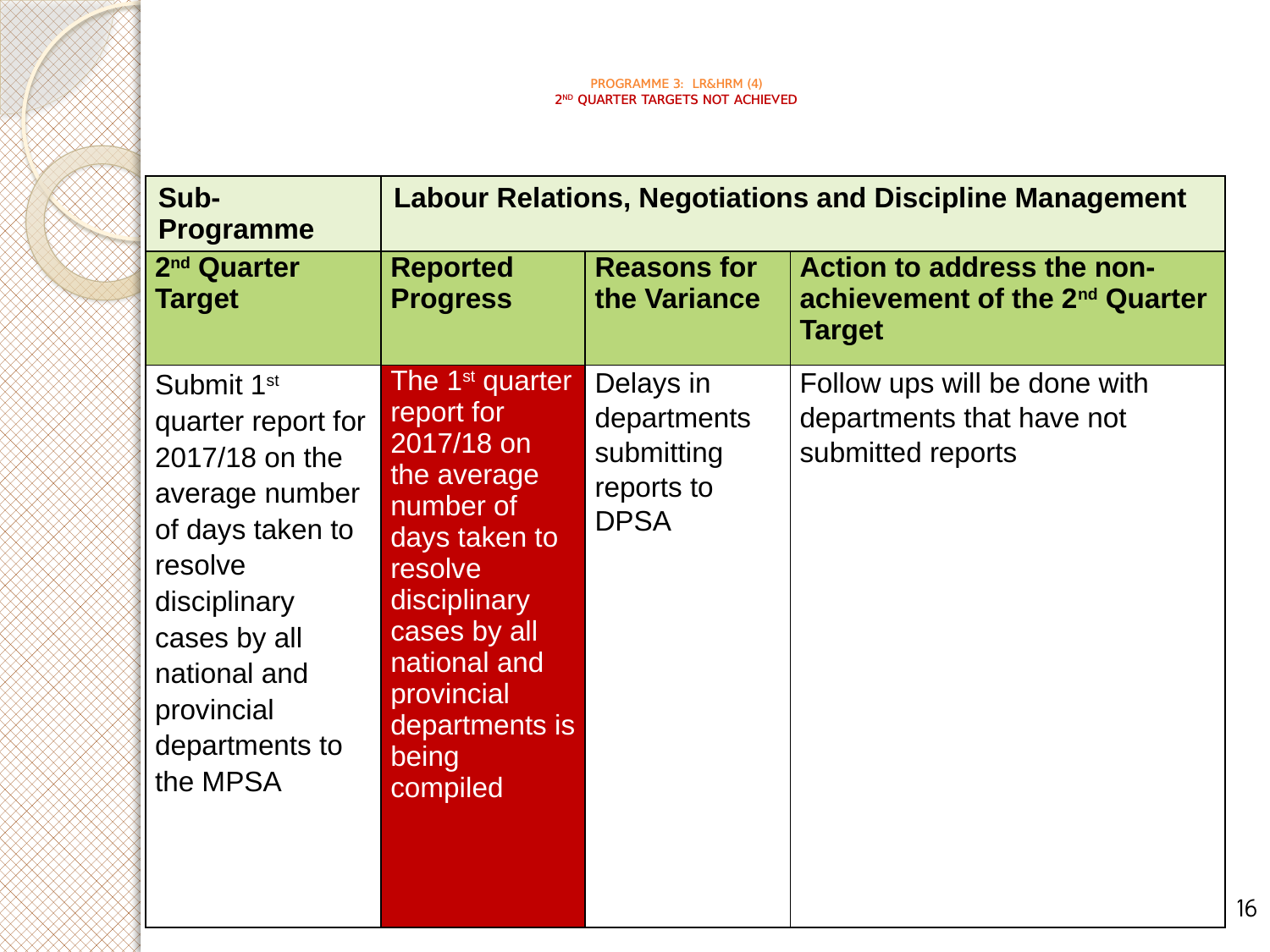

# PROGRAMME 3:  LR&HRM (4) 2ND QUARTER TARGETS NOT ACHIEVED
| Sub-Programme | Labour Relations, Negotiations and Discipline Management |  |  |
| --- | --- | --- | --- |
| 2nd Quarter Target | Reported Progress | Reasons for the Variance | Action to address the non-achievement of the 2nd Quarter Target |
| Submit 1st quarter report for 2017/18 on the average number of days taken to resolve disciplinary cases by all national and provincial departments to the MPSA | The 1st quarter report for 2017/18 on the average number of days taken to resolve disciplinary cases by all national and provincial departments is being compiled | Delays in departments submitting reports to DPSA | Follow ups will be done with departments that have not submitted reports |
16